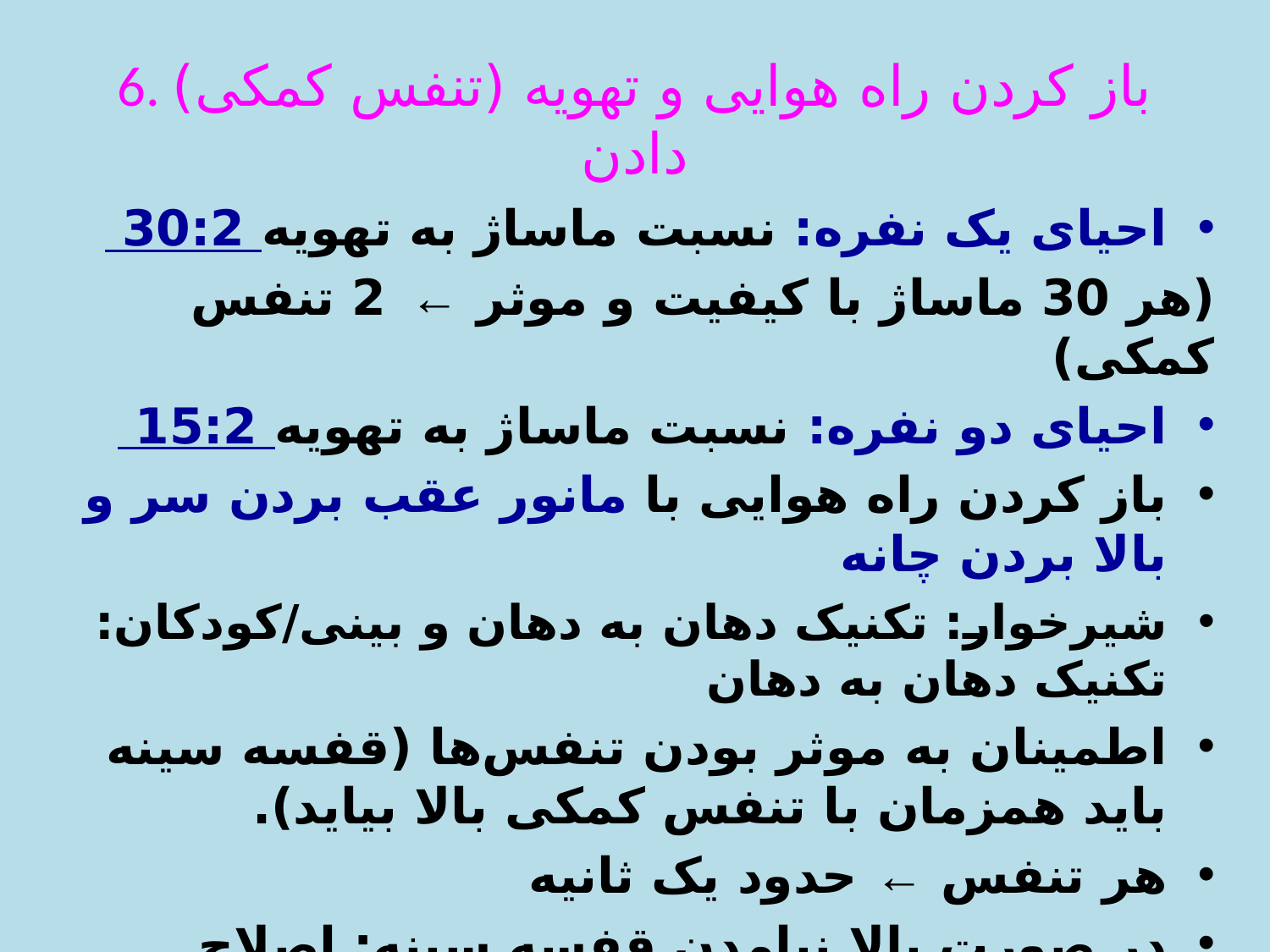

# 6. باز کردن راه هوایی و تهویه (تنفس کمکی) دادن
احیای یک نفره: نسبت ماساژ به تهویه 30:2
(هر 30 ماساژ با کیفیت و موثر ←  2 تنفس کمکی)
احیای دو نفره: نسبت ماساژ به تهویه 15:2
باز کردن راه هوایی با مانور عقب بردن سر و بالا بردن چانه
شیرخوار: تکنیک دهان به دهان و بینی/کودکان: تکنیک دهان به دهان
اطمینان به موثر بودن تنفس‌ها (قفسه سینه باید همزمان با تنفس کمکی بالا بیاید).
هر تنفس ← حدود یک ثانیه
در صورت بالا نیامدن قفسه سینه: اصلاح وضعیت نامناسب سر- جلوگیری از نشت هوا- قرار دادن سر در وضعیت‌های مختلف